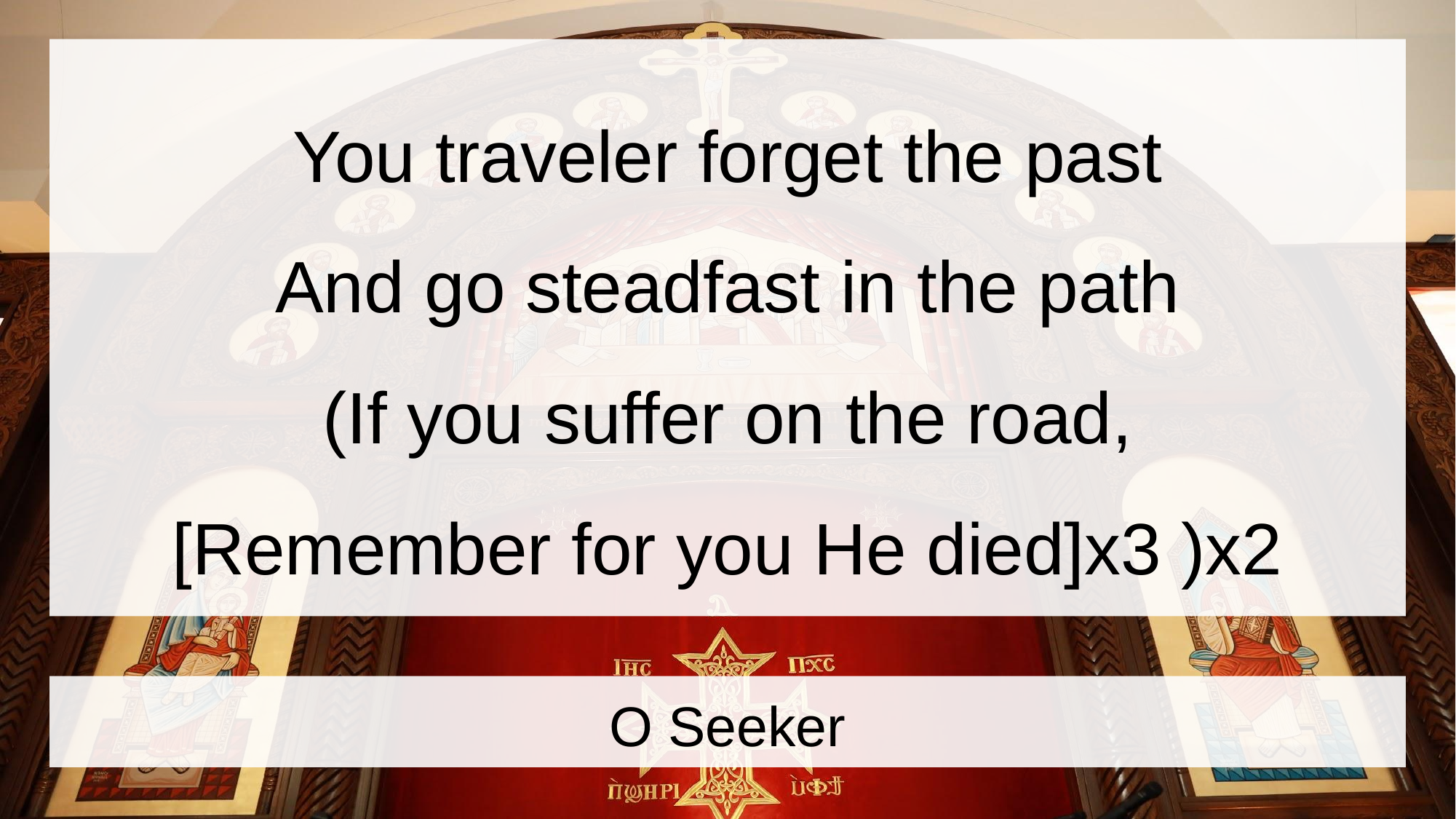

You traveler forget the past
And go steadfast in the path
(If you suffer on the road,
[Remember for you He died]x3 )x2
# O Seeker